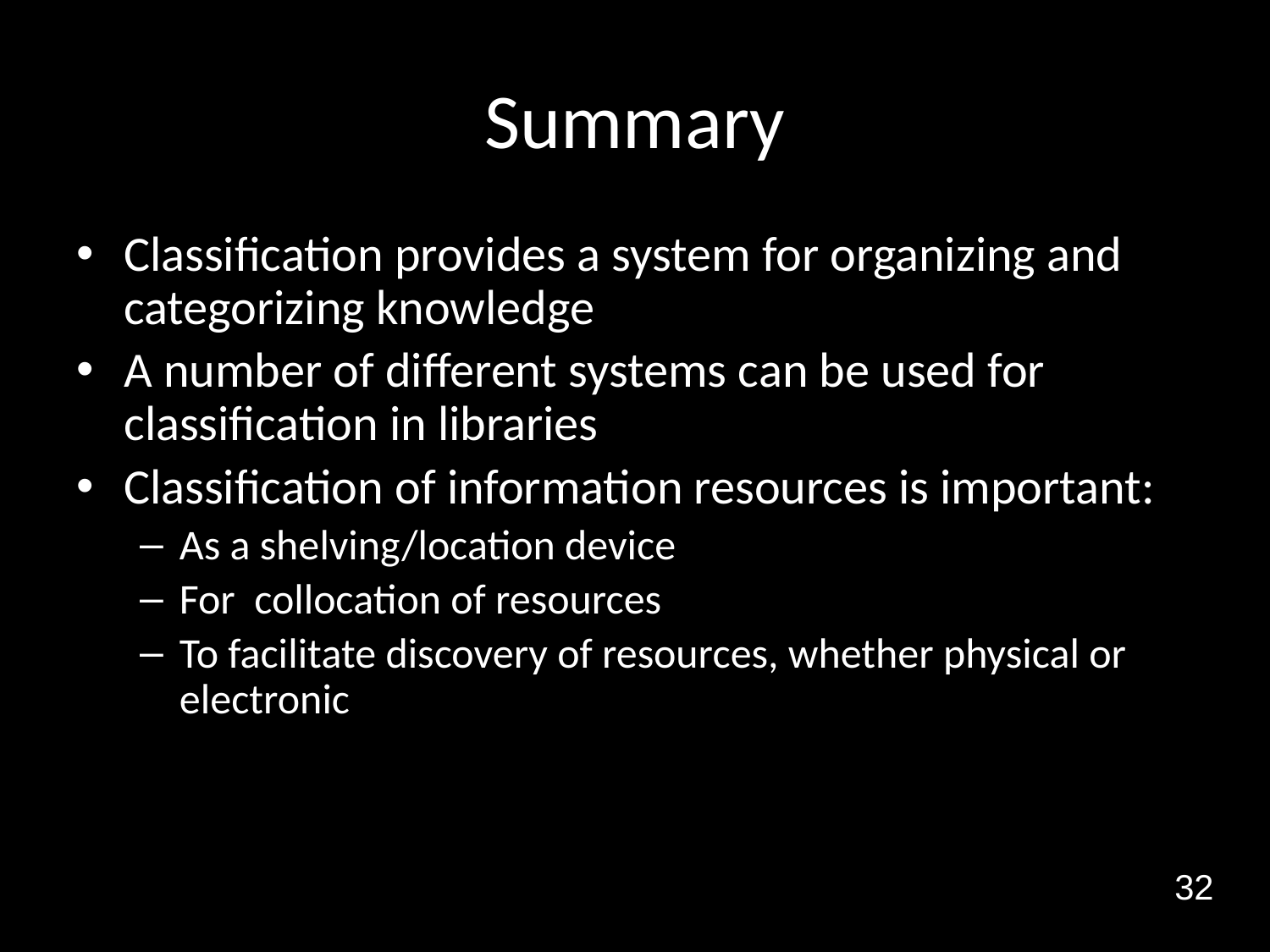

# Summary
Classification provides a system for organizing and categorizing knowledge
A number of different systems can be used for classification in libraries
Classification of information resources is important:
As a shelving/location device
For  collocation of resources
To facilitate discovery of resources, whether physical or electronic
32